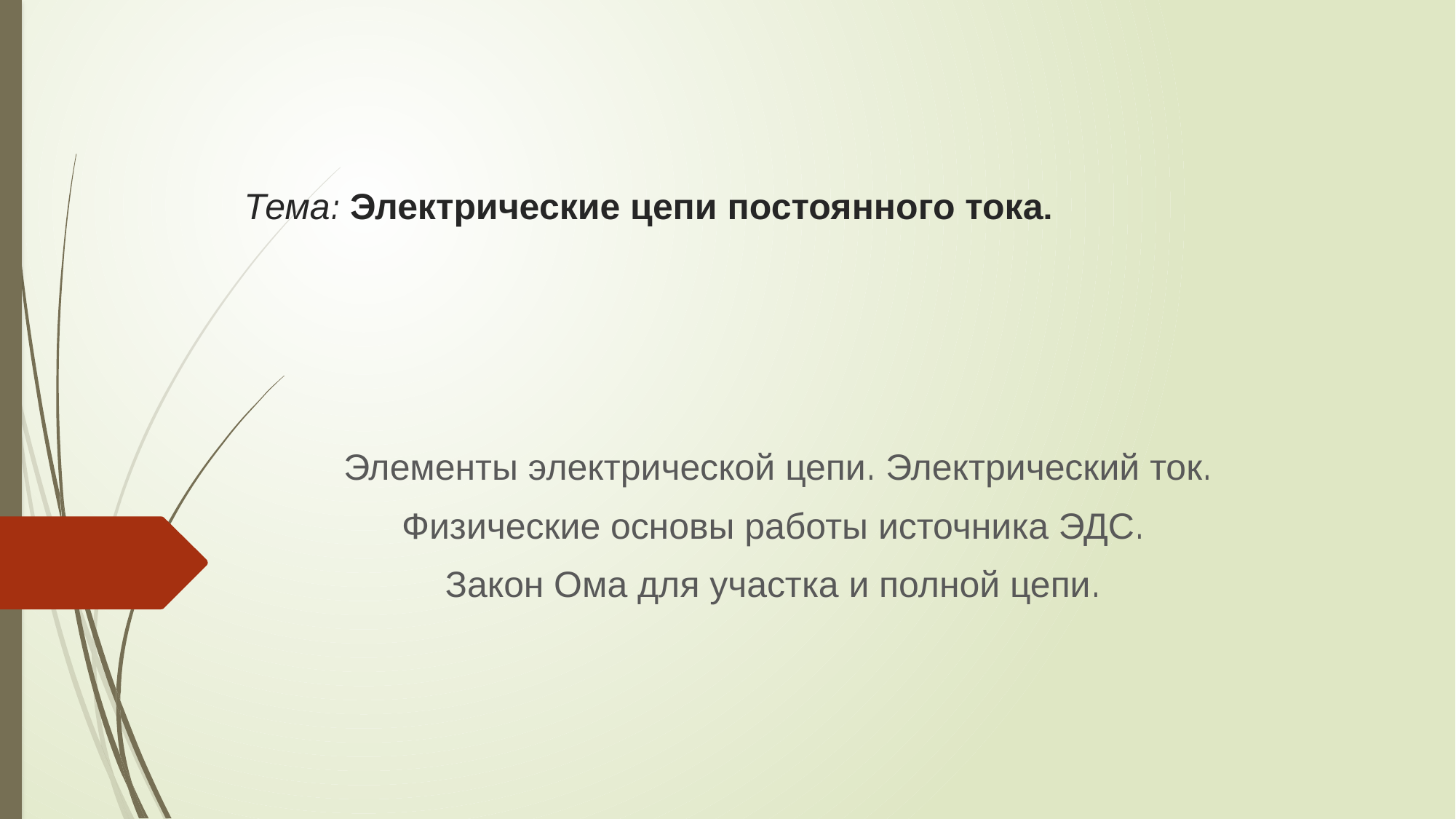

# Тема: Электрические цепи постоянного тока.
Элементы электрической цепи. Электрический ток.
Физические основы работы источника ЭДС.
Закон Ома для участка и полной цепи.